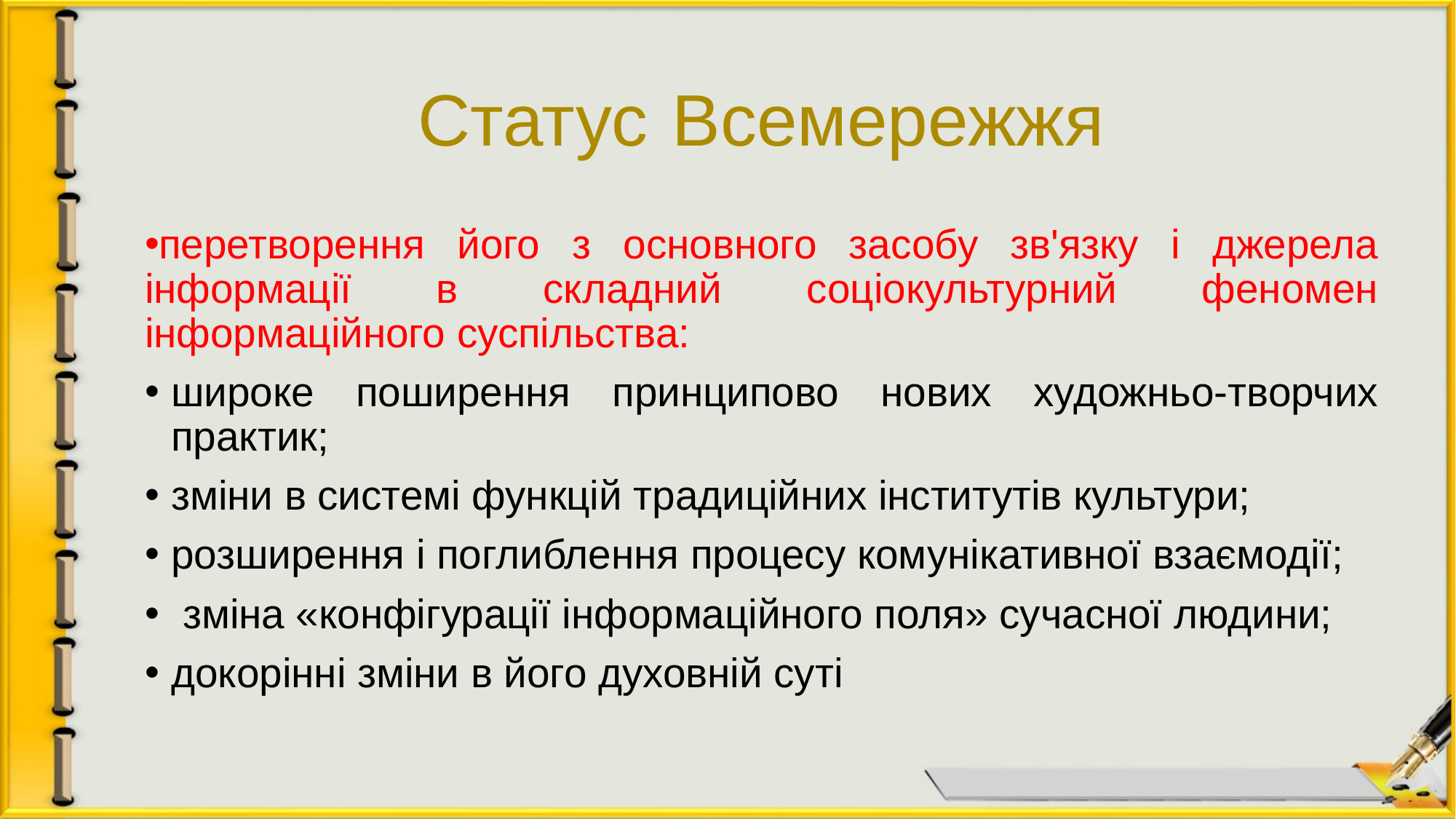

# Статус Всемережжя
перетворення його з основного засобу зв'язку і джерела інформації в складний соціокультурний феномен інформаційного суспільства:
широке поширення принципово нових художньо-творчих практик;
зміни в системі функцій традиційних інститутів культури;
розширення і поглиблення процесу комунікативної взаємодії;
 зміна «конфігурації інформаційного поля» сучасної людини;
докорінні зміни в його духовній суті